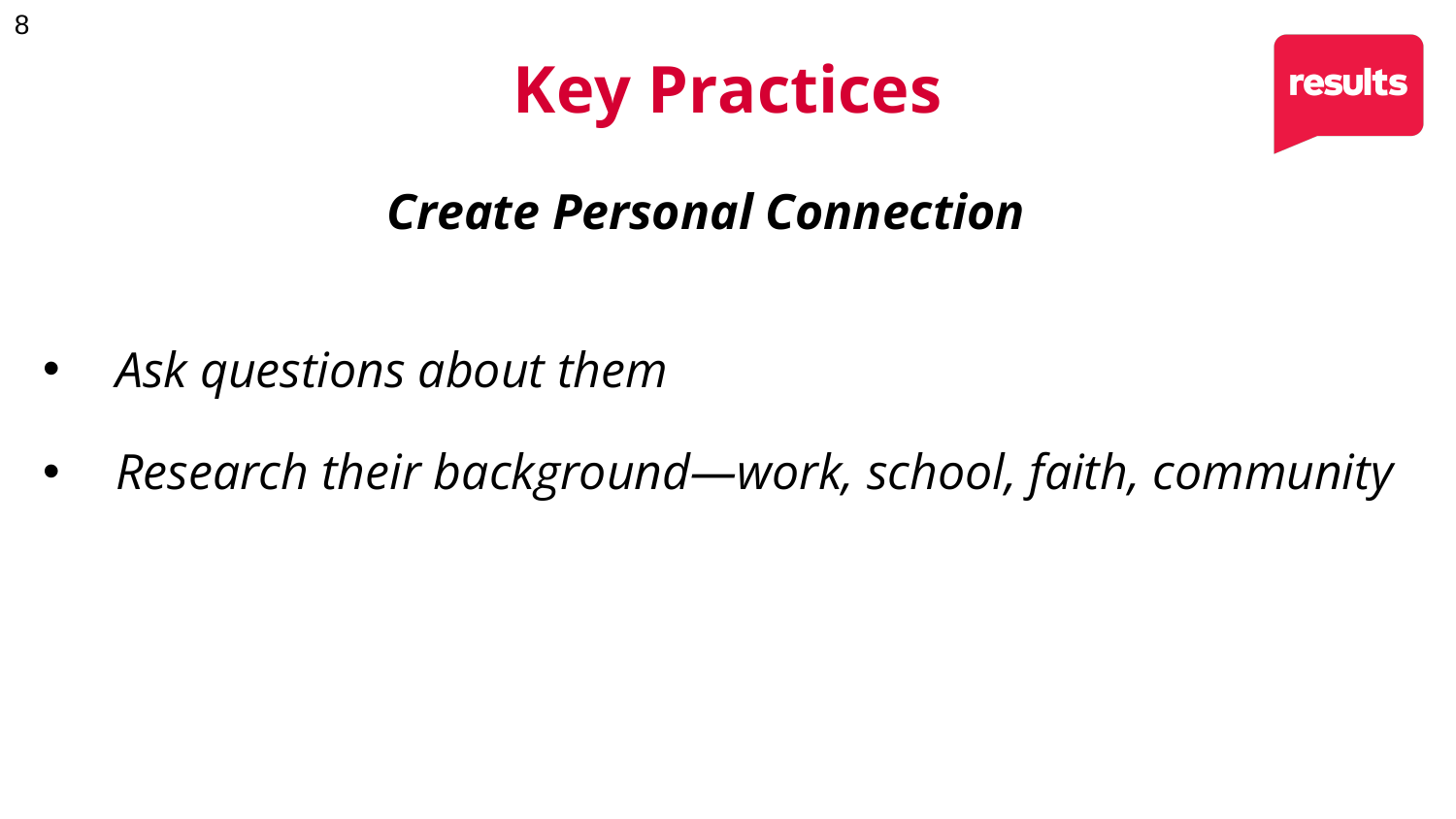

Key Practices
Create Personal Connection
Ask questions about them
Research their background—work, school, faith, community